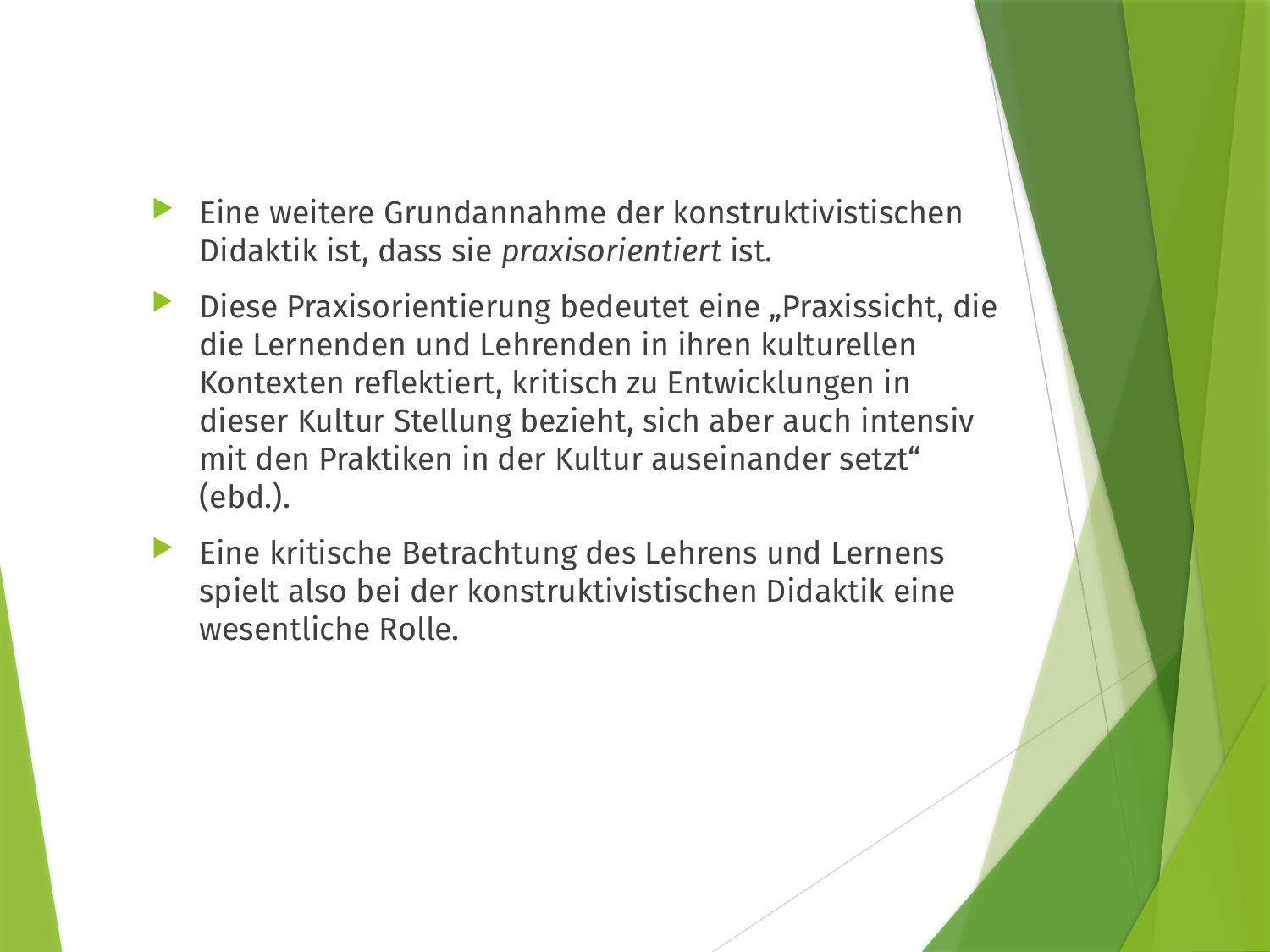

Eine weitere Grundannahme der konstruktivistischen Didaktik ist, dass sie praxisorientiert ist.
Diese Praxisorientierung bedeutet eine „Praxissicht, die die Lernenden und Lehrenden in ihren kulturellen Kontexten reflektiert, kritisch zu Entwicklungen in dieser Kultur Stellung bezieht, sich aber auch intensiv mit den Praktiken in der Kultur auseinander setzt“ (ebd.).
Eine kritische Betrachtung des Lehrens und Lernens spielt also bei der konstruktivistischen Didaktik eine wesentliche Rolle.